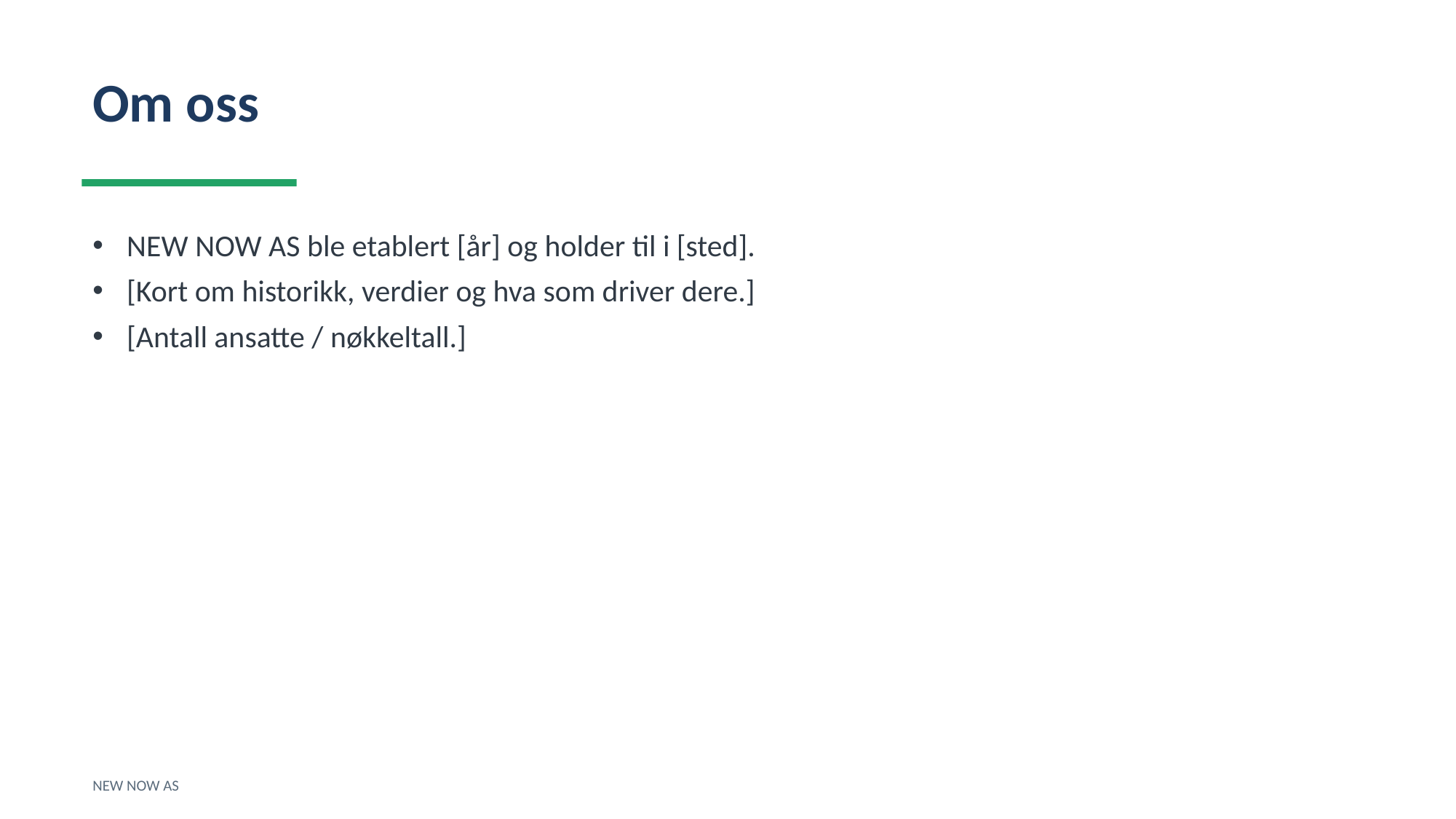

Om oss

NEW NOW AS ble etablert [år] og holder til i [sted].
[Kort om historikk, verdier og hva som driver dere.]
[Antall ansatte / nøkkeltall.]
NEW NOW AS